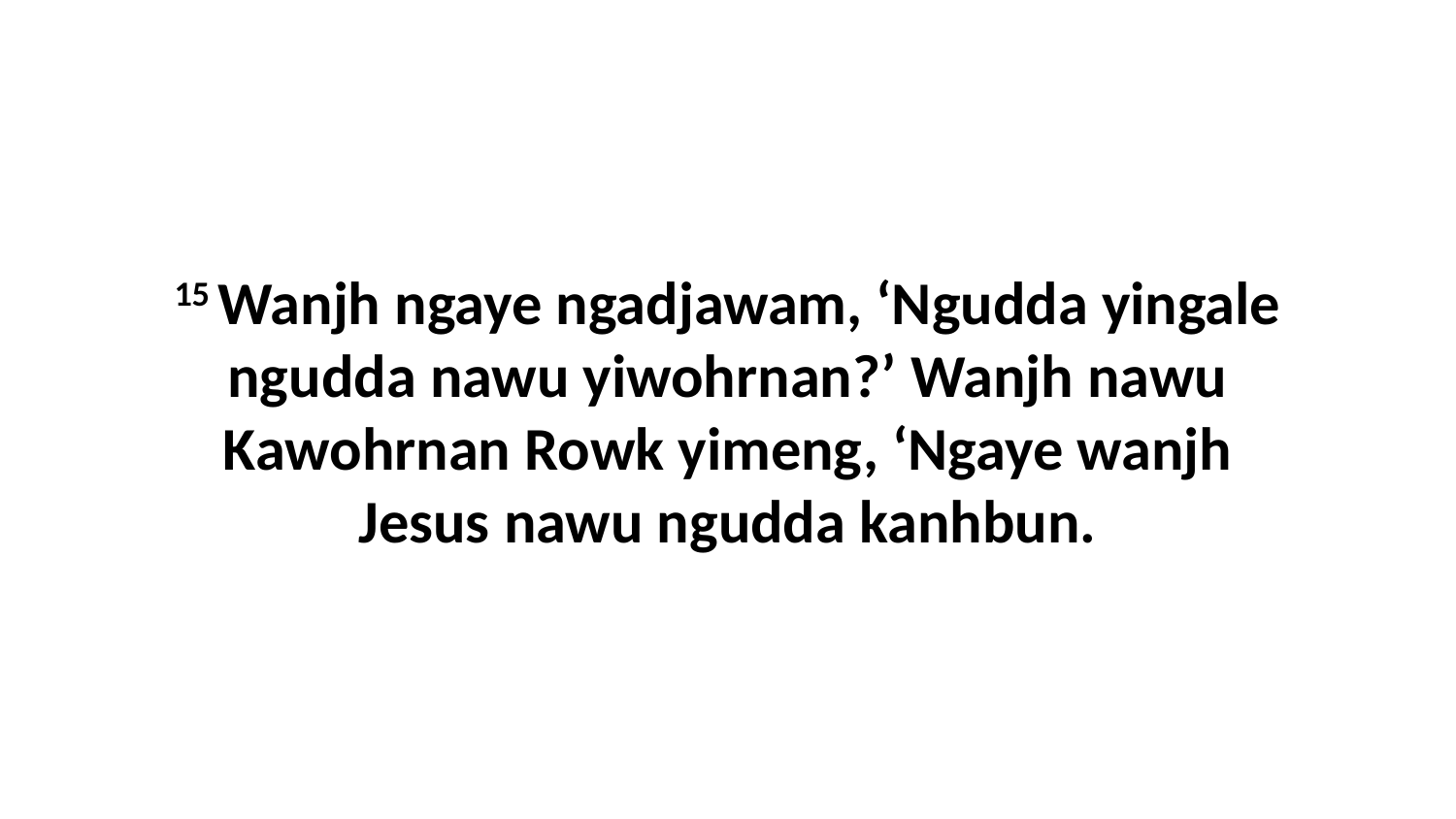

15 Wanjh ngaye ngadjawam, ‘Ngudda yingale ngudda nawu yiwohrnan?’ Wanjh nawu Kawohrnan Rowk yimeng, ‘Ngaye wanjh Jesus nawu ngudda kanhbun.